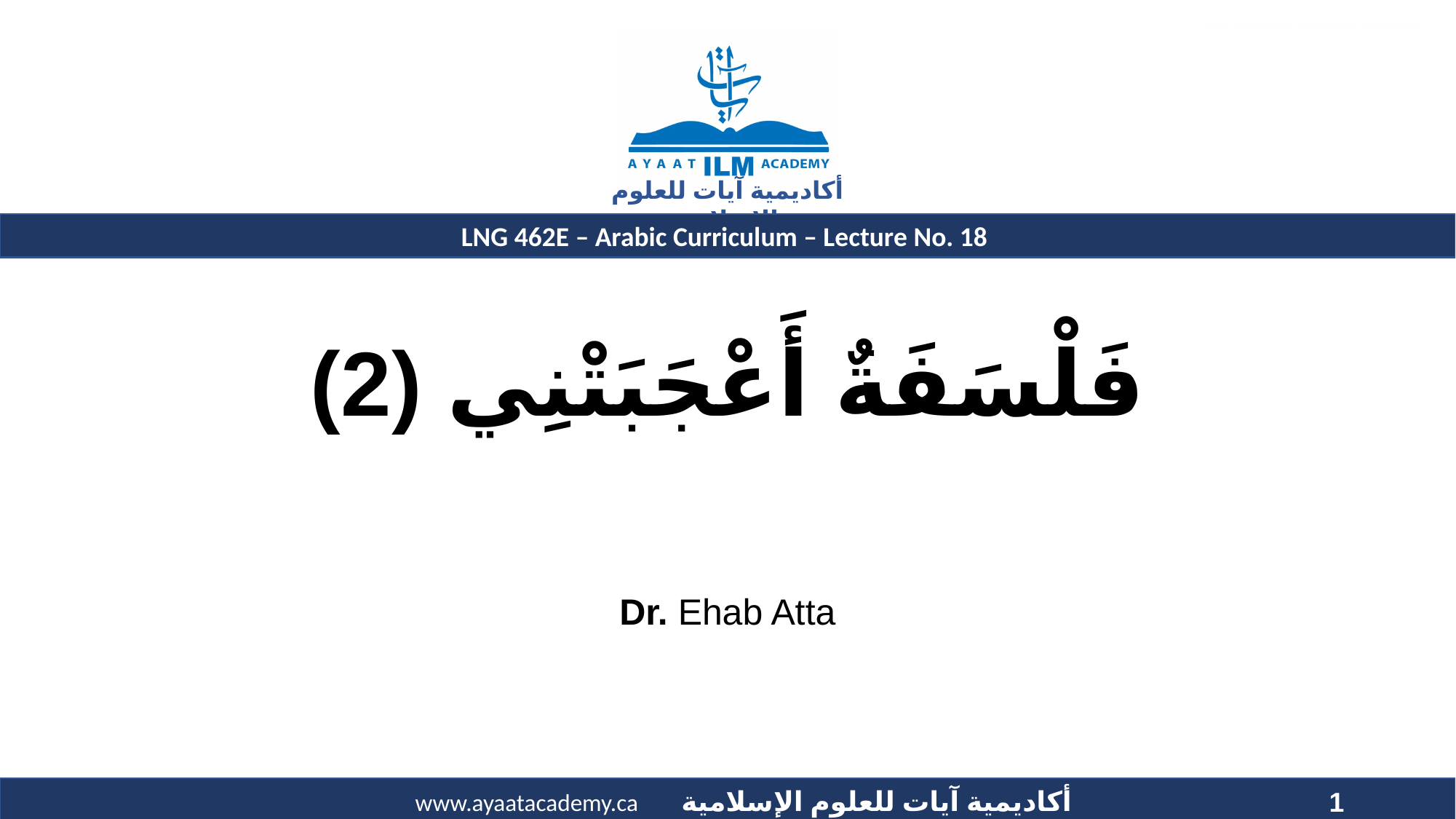

# فَلْسَفَةٌ أَعْجَبَتْنِي (2)
Dr. Ehab Atta
1